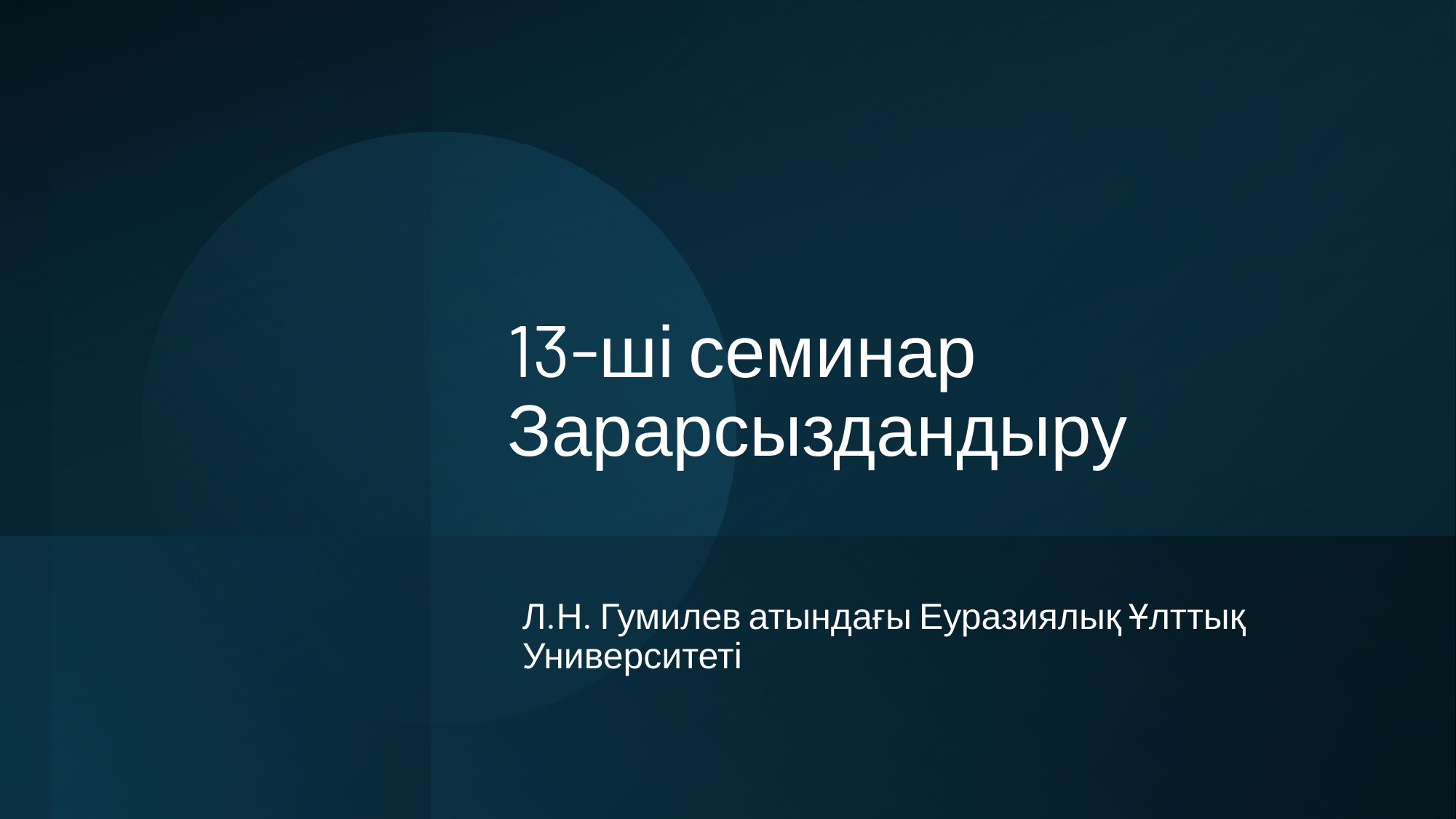

# 13-ші семинар Зарарсыздандыру

Л.Н. Гумилев атындағы Еуразиялық Ұлттық Университеті